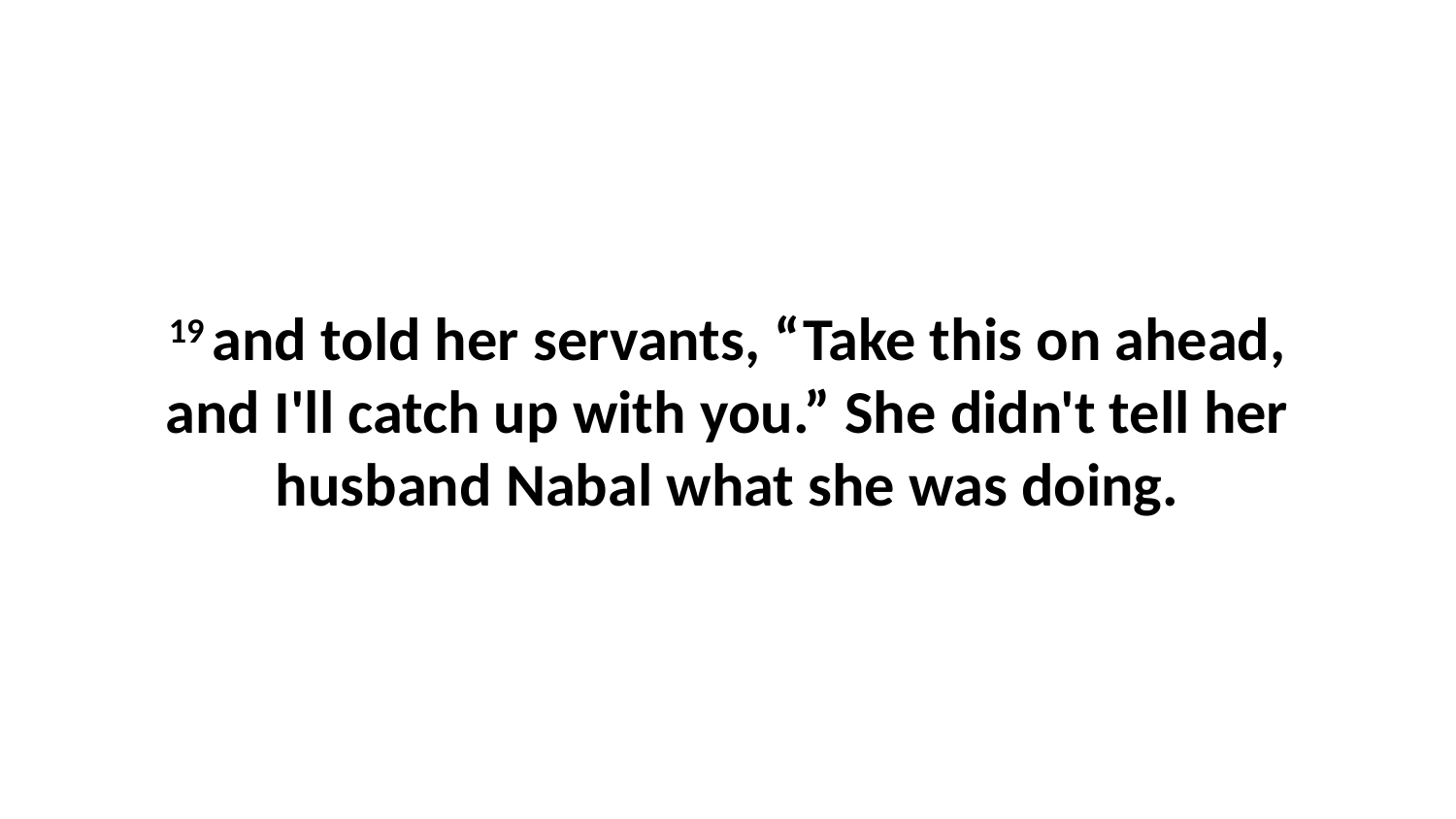

19 and told her servants, “Take this on ahead, and I'll catch up with you.” She didn't tell her husband Nabal what she was doing.